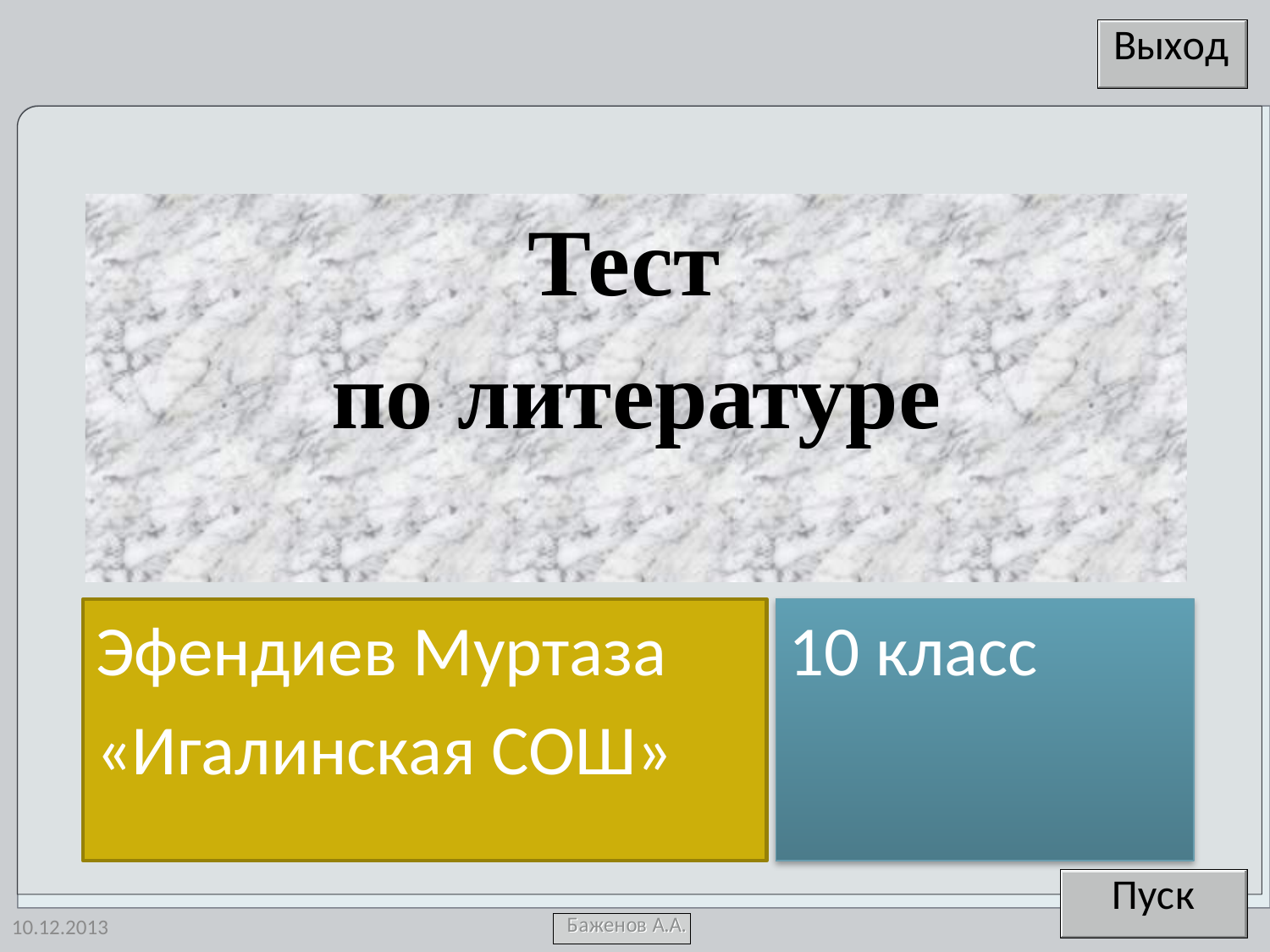

Тест
по литературе
Эфендиев Муртаза
«Игалинская СОШ»
10 класс
10.12.2013